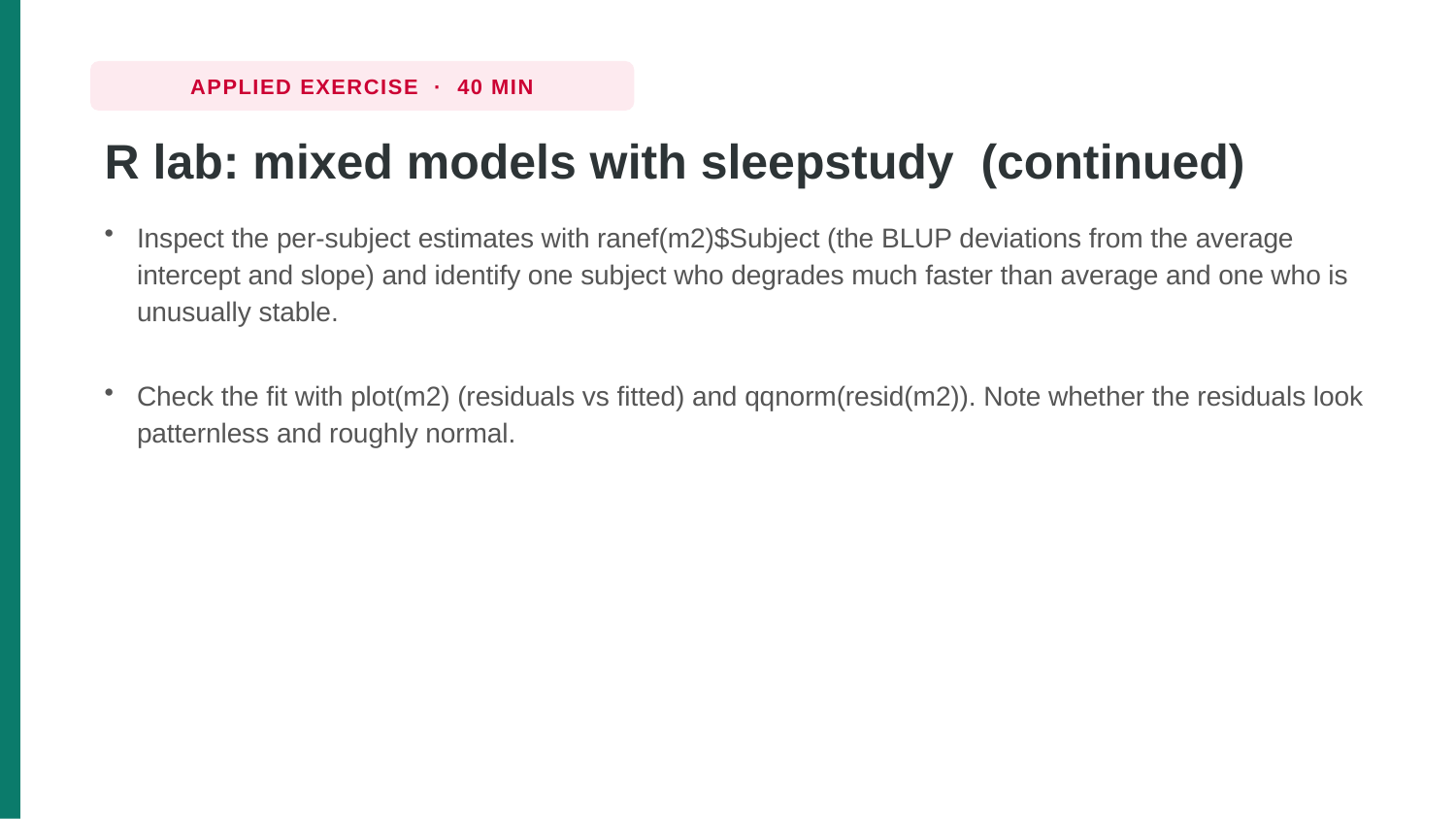

APPLIED EXERCISE  ·  40 MIN
R lab: mixed models with sleepstudy  (continued)
Inspect the per-subject estimates with ranef(m2)$Subject (the BLUP deviations from the average intercept and slope) and identify one subject who degrades much faster than average and one who is unusually stable.
Check the fit with plot(m2) (residuals vs fitted) and qqnorm(resid(m2)). Note whether the residuals look patternless and roughly normal.